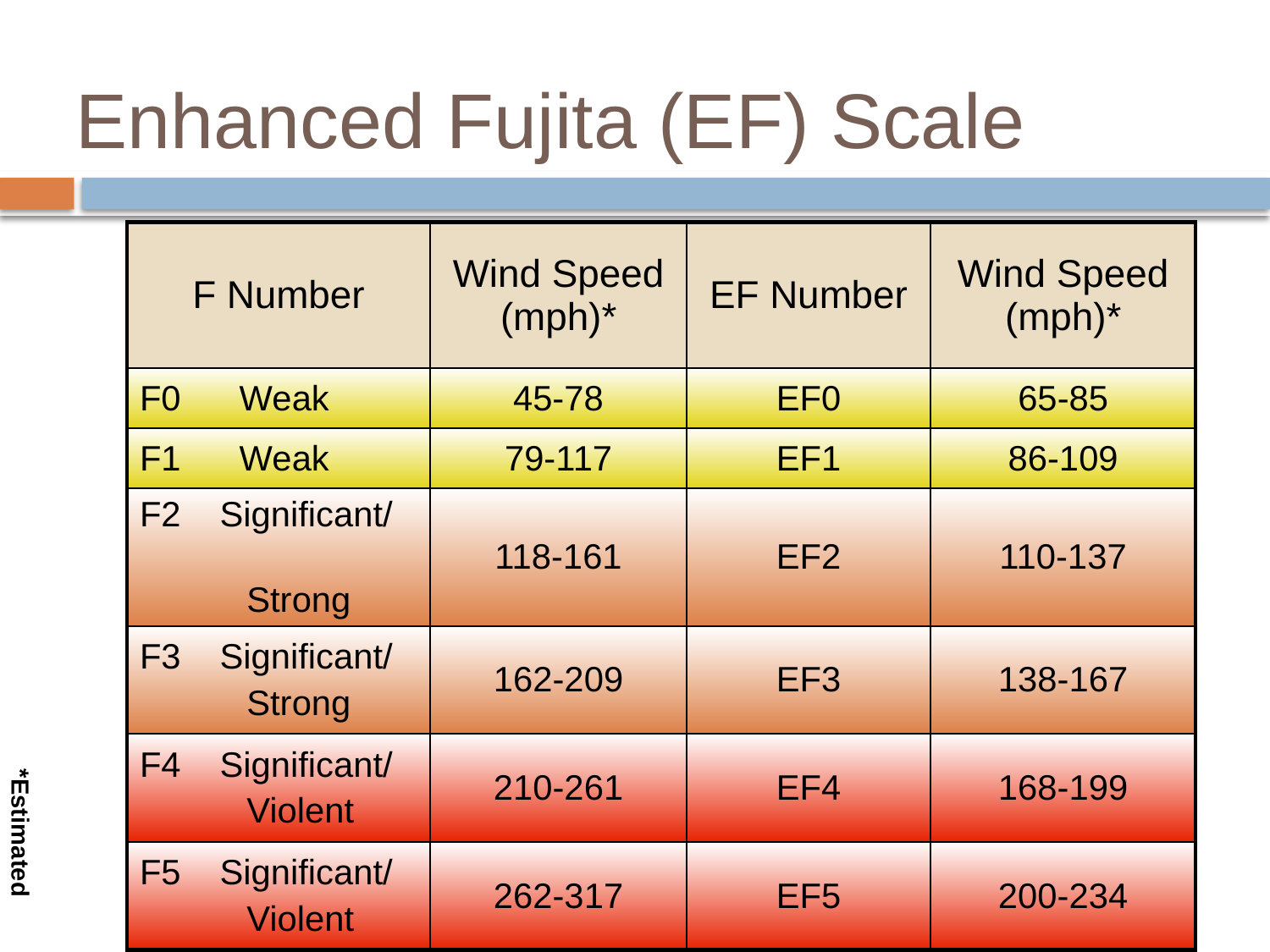

# Enhanced Fujita (EF) Scale
| F Number | Wind Speed (mph)\* | EF Number | Wind Speed (mph)\* |
| --- | --- | --- | --- |
| F0 Weak | 45-78 | EF0 | 65-85 |
| F1 Weak | 79-117 | EF1 | 86-109 |
| F2 Significant/ Strong | 118-161 | EF2 | 110-137 |
| F3 Significant/ Strong | 162-209 | EF3 | 138-167 |
| F4 Significant/ Violent | 210-261 | EF4 | 168-199 |
| F5 Significant/ Violent | 262-317 | EF5 | 200-234 |
*Estimated